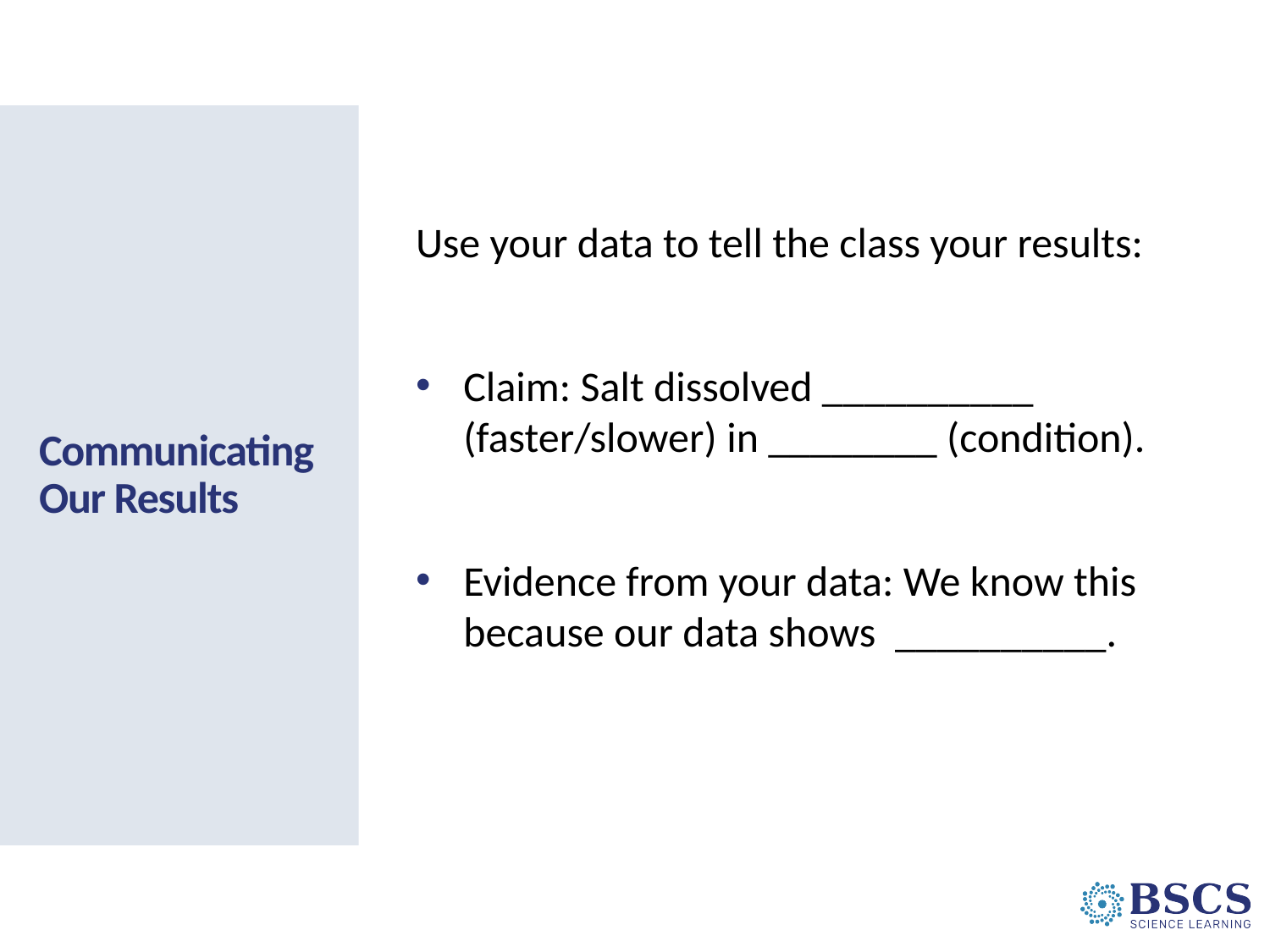

Use your data to tell the class your results:

Claim: Salt dissolved __________ (faster/slower) in ________ (condition).

Evidence from your data: We know this because our data shows  __________.

# Communicating Our Results